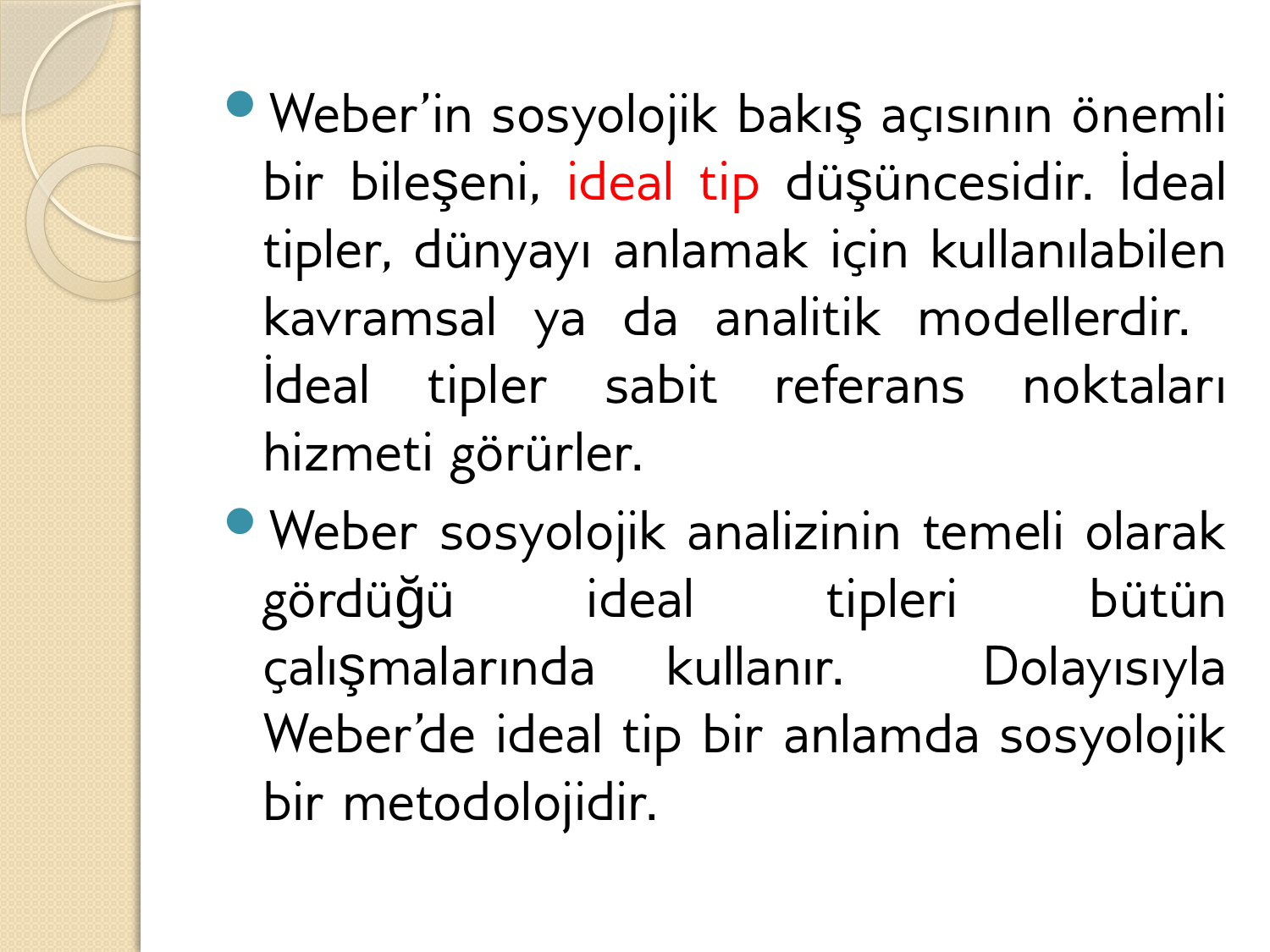

Weber’in sosyolojik bakış açısının önemli bir bileşeni, ideal tip düşüncesidir. İdeal tipler, dünyayı anlamak için kullanılabilen kavramsal ya da analitik modellerdir.  İdeal tipler sabit referans noktaları hizmeti görürler.
Weber sosyolojik analizinin temeli olarak gördüğü ideal tipleri bütün çalışmalarında kullanır.  Dolayısıyla Weber’de ideal tip bir anlamda sosyolojik bir metodolojidir.